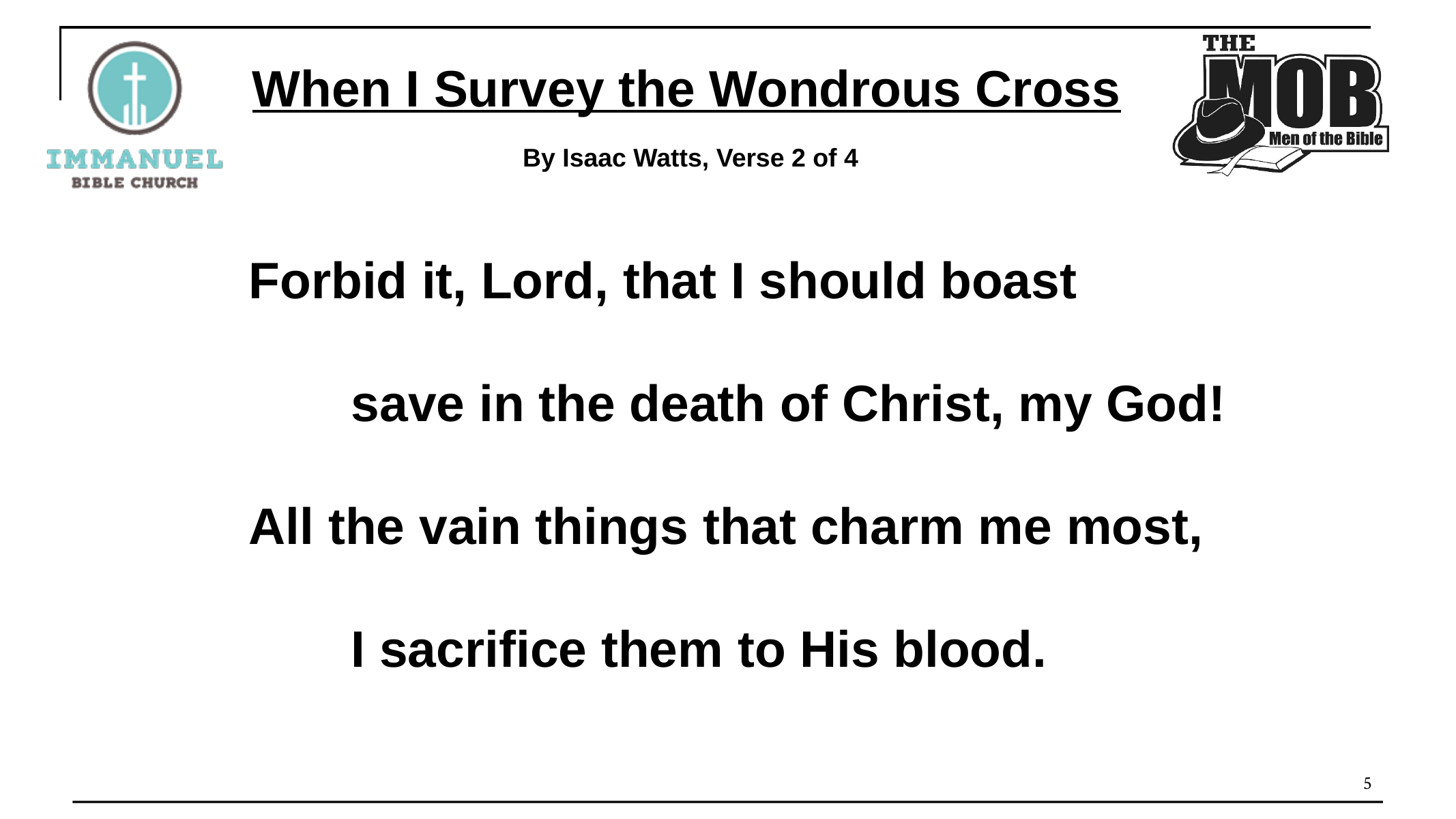

# When I Survey the Wondrous Cross
By Isaac Watts, Verse 2 of 4
Forbid it, Lord, that I should boast
	save in the death of Christ, my God!
All the vain things that charm me most,
	I sacrifice them to His blood.
5